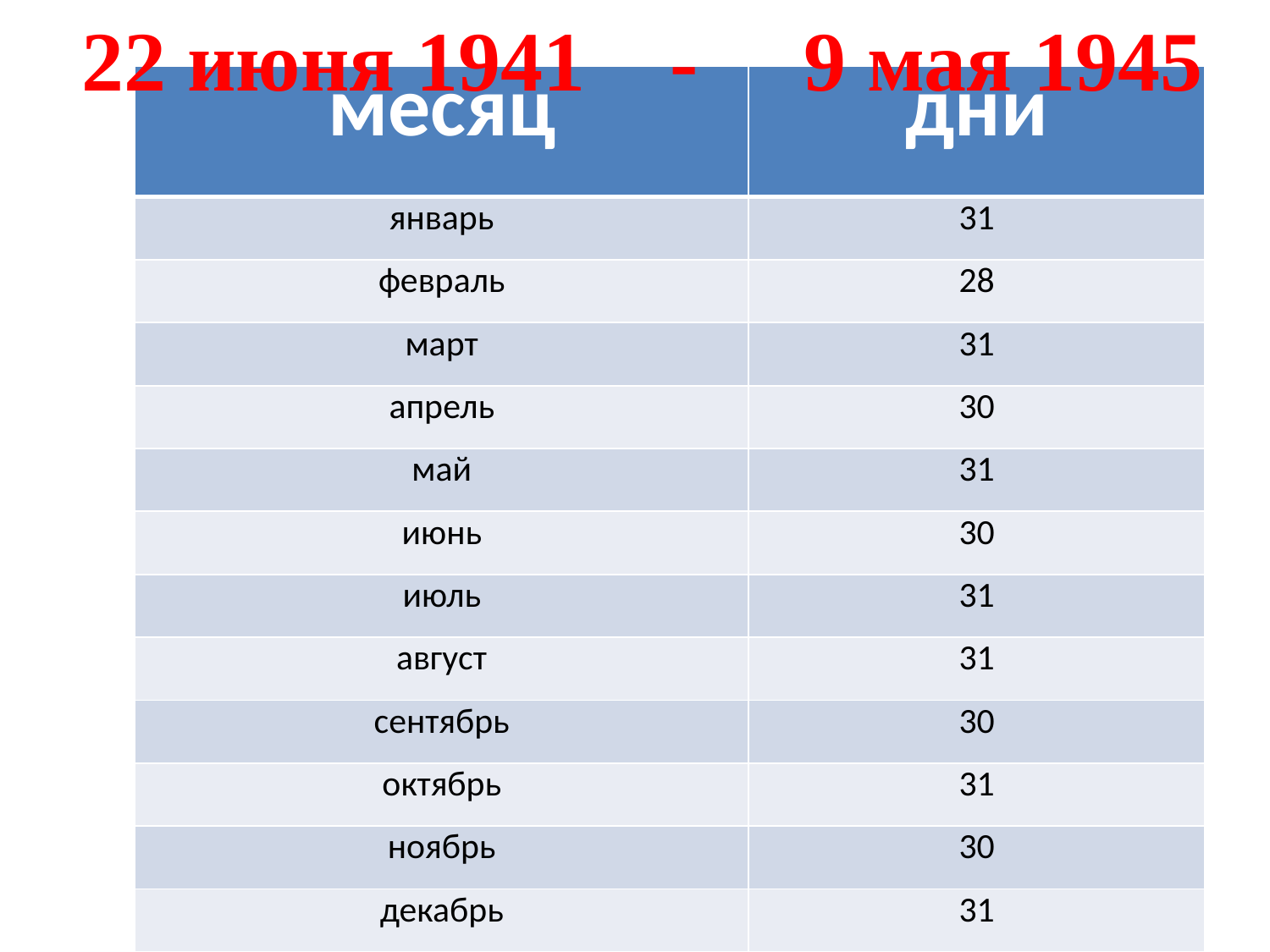

22 июня 1941    -     9 мая 1945
| месяц | дни |
| --- | --- |
| январь | 31 |
| февраль | 28 |
| март | 31 |
| апрель | 30 |
| май | 31 |
| июнь | 30 |
| июль | 31 |
| август | 31 |
| сентябрь | 30 |
| октябрь | 31 |
| ноябрь | 30 |
| декабрь | 31 |